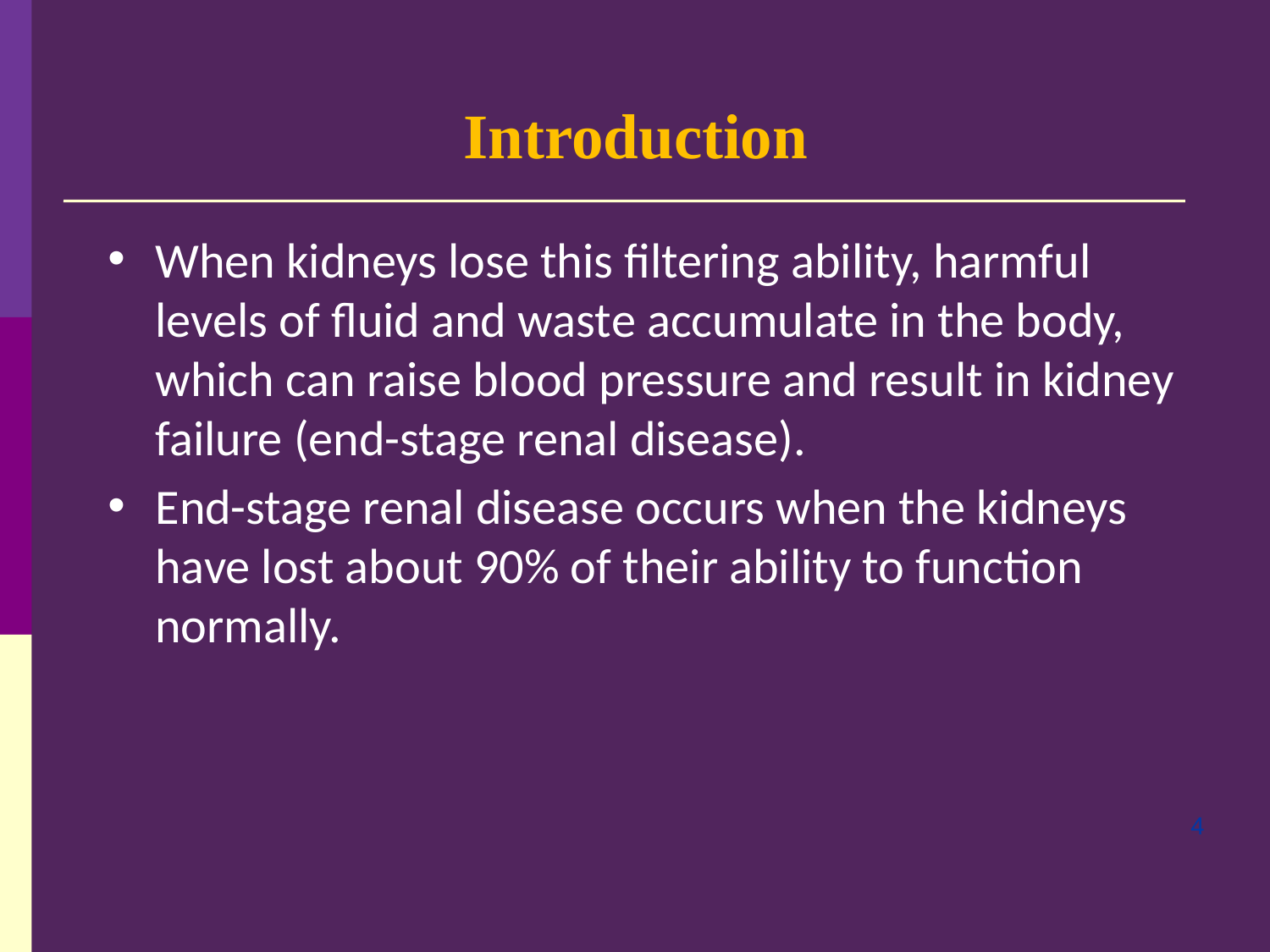

Introduction
When kidneys lose this filtering ability, harmful levels of fluid and waste accumulate in the body, which can raise blood pressure and result in kidney failure (end-stage renal disease).
End-stage renal disease occurs when the kidneys have lost about 90% of their ability to function normally.
4